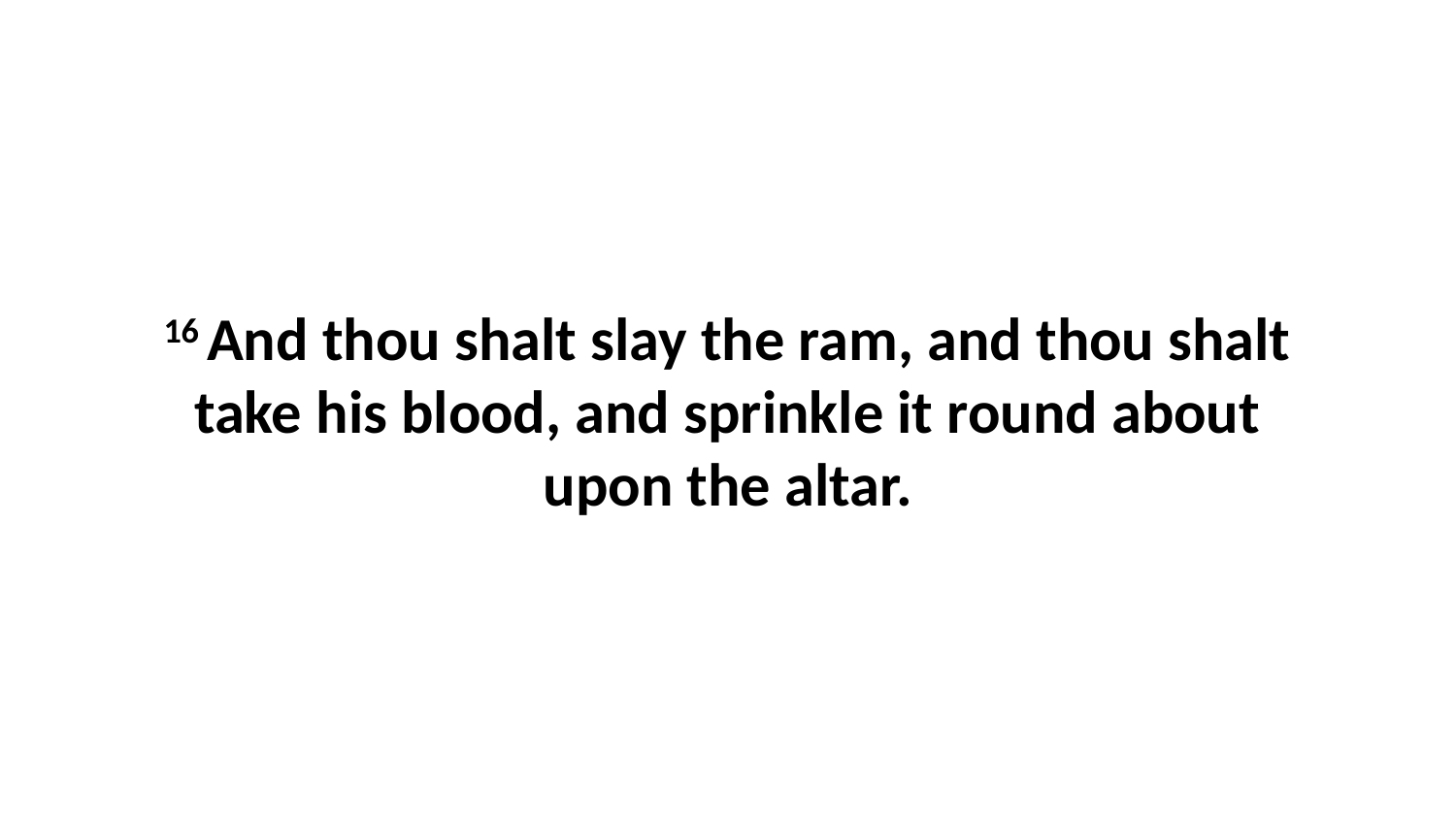

16 And thou shalt slay the ram, and thou shalt take his blood, and sprinkle it round about upon the altar.